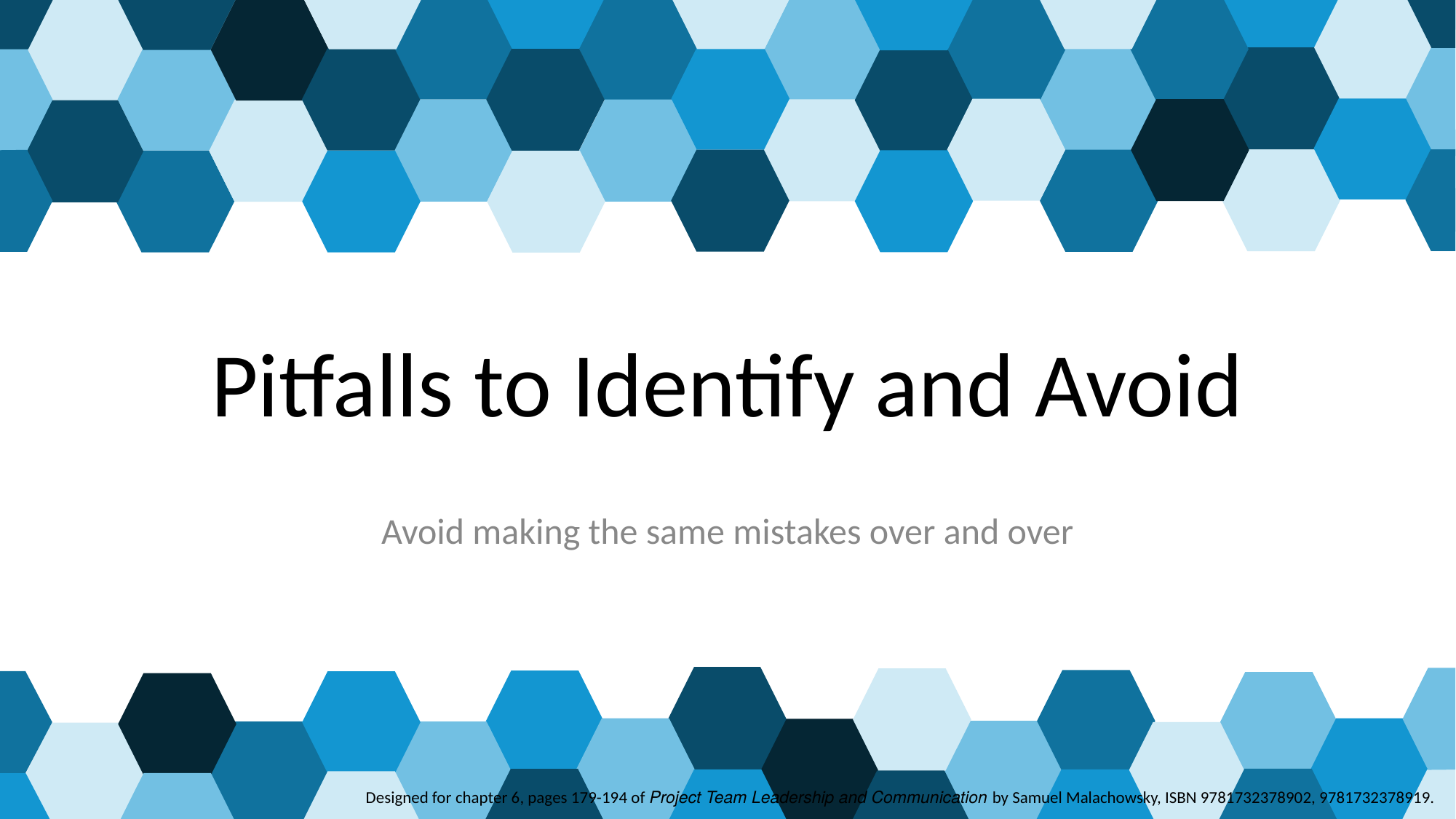

# Pitfalls to Identify and Avoid
Avoid making the same mistakes over and over
 Designed for chapter 6, pages 179-194 of Project Team Leadership and Communication by Samuel Malachowsky, ISBN 9781732378902, 9781732378919.
.